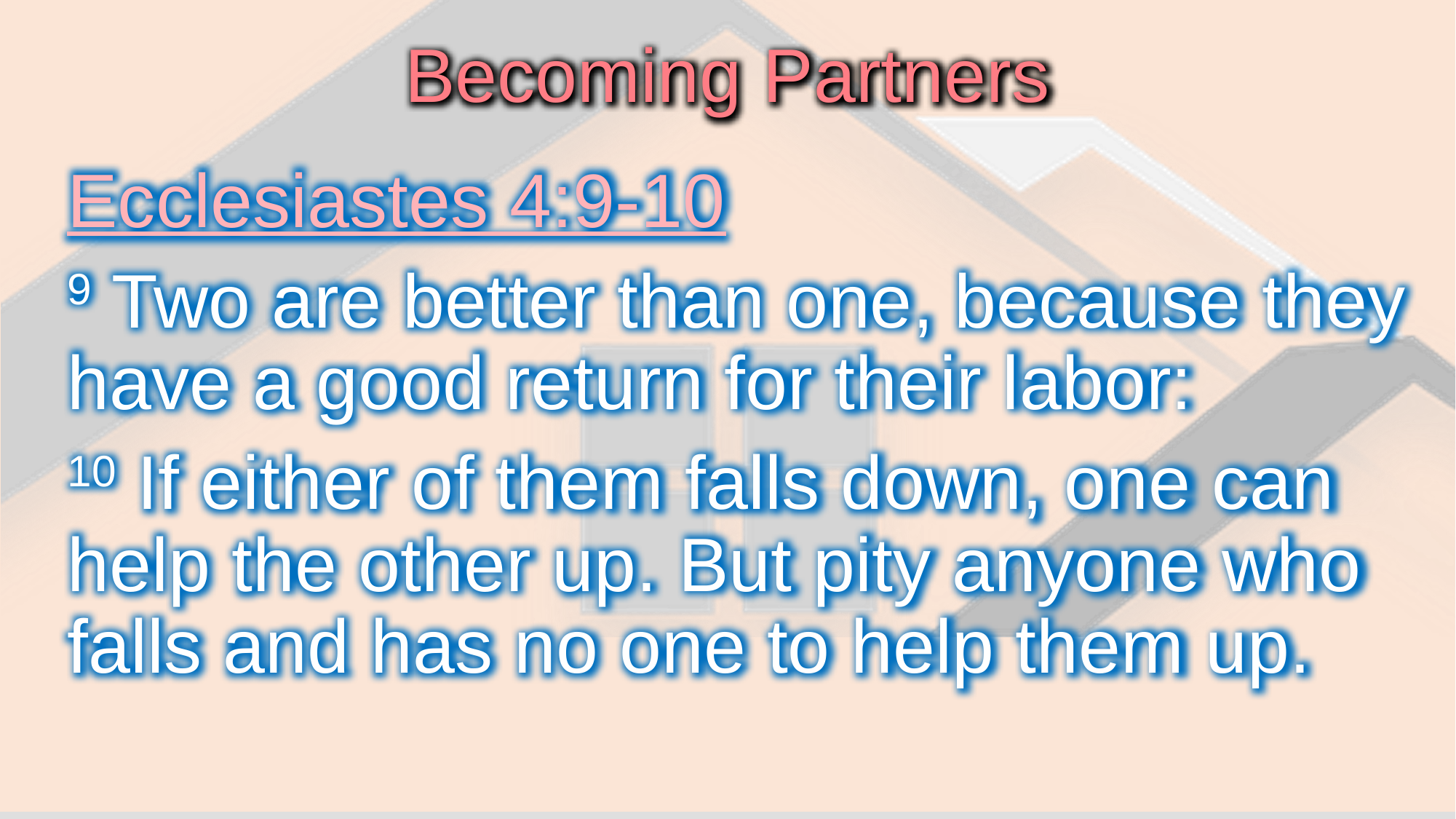

Becoming Partners
Ecclesiastes 4:9-10
9 Two are better than one, because they have a good return for their labor:
10 If either of them falls down, one can help the other up. But pity anyone who falls and has no one to help them up.